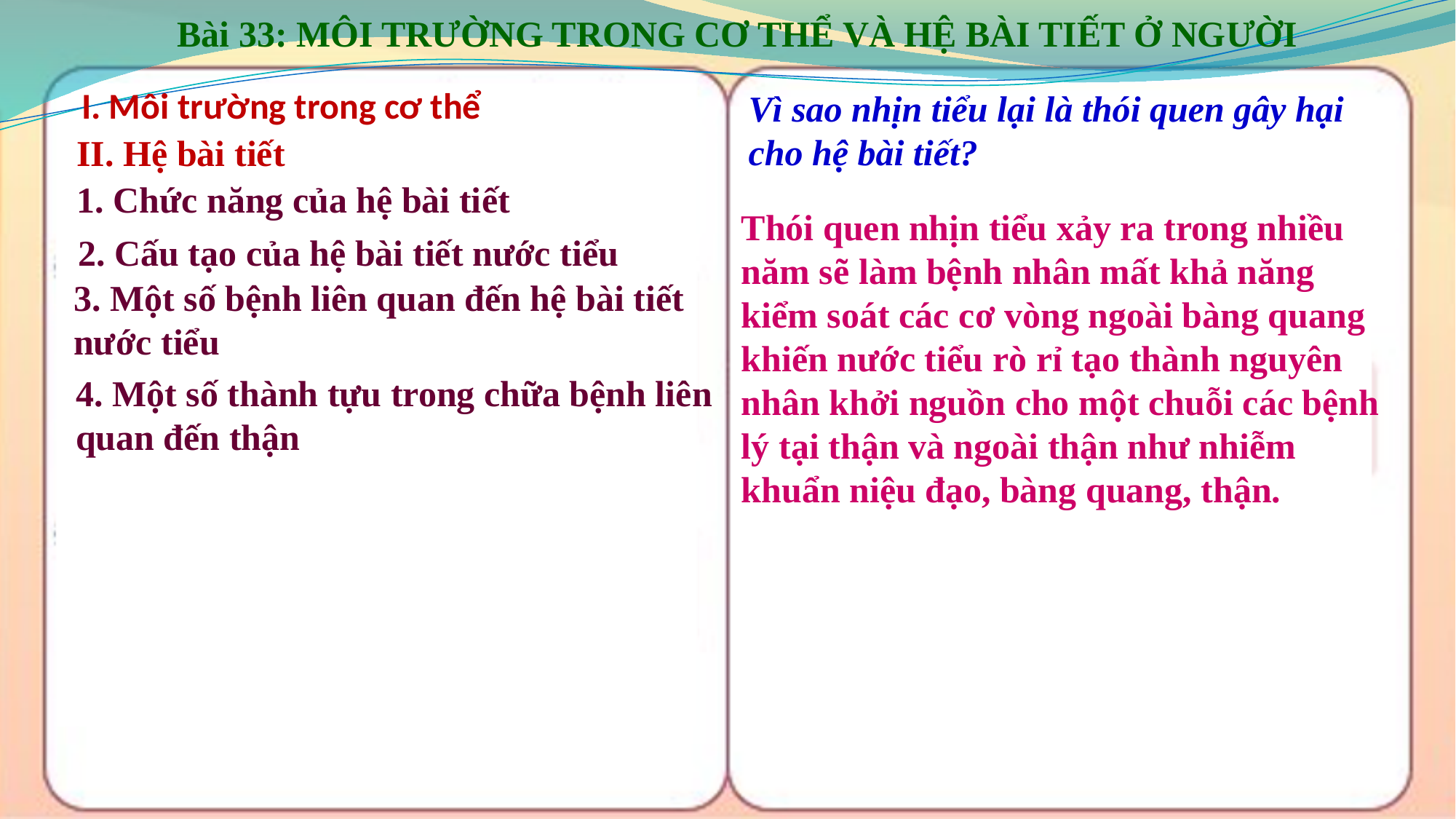

Bài 33: MÔI TRƯỜNG TRONG CƠ THỂ VÀ HỆ BÀI TIẾT Ở NGƯỜI
I. Môi trường trong cơ thể
Vì sao nhịn tiểu lại là thói quen gây hại cho hệ bài tiết?
II. Hệ bài tiết
1. Chức năng của hệ bài tiết
Thói quen nhịn tiểu xảy ra trong nhiều năm sẽ làm bệnh nhân mất khả năng kiểm soát các cơ vòng ngoài bàng quang khiến nước tiểu rò rỉ tạo thành nguyên nhân khởi nguồn cho một chuỗi các bệnh lý tại thận và ngoài thận như nhiễm khuẩn niệu đạo, bàng quang, thận.
2. Cấu tạo của hệ bài tiết nước tiểu
3. Một số bệnh liên quan đến hệ bài tiết nước tiểu
4. Một số thành tựu trong chữa bệnh liên quan đến thận